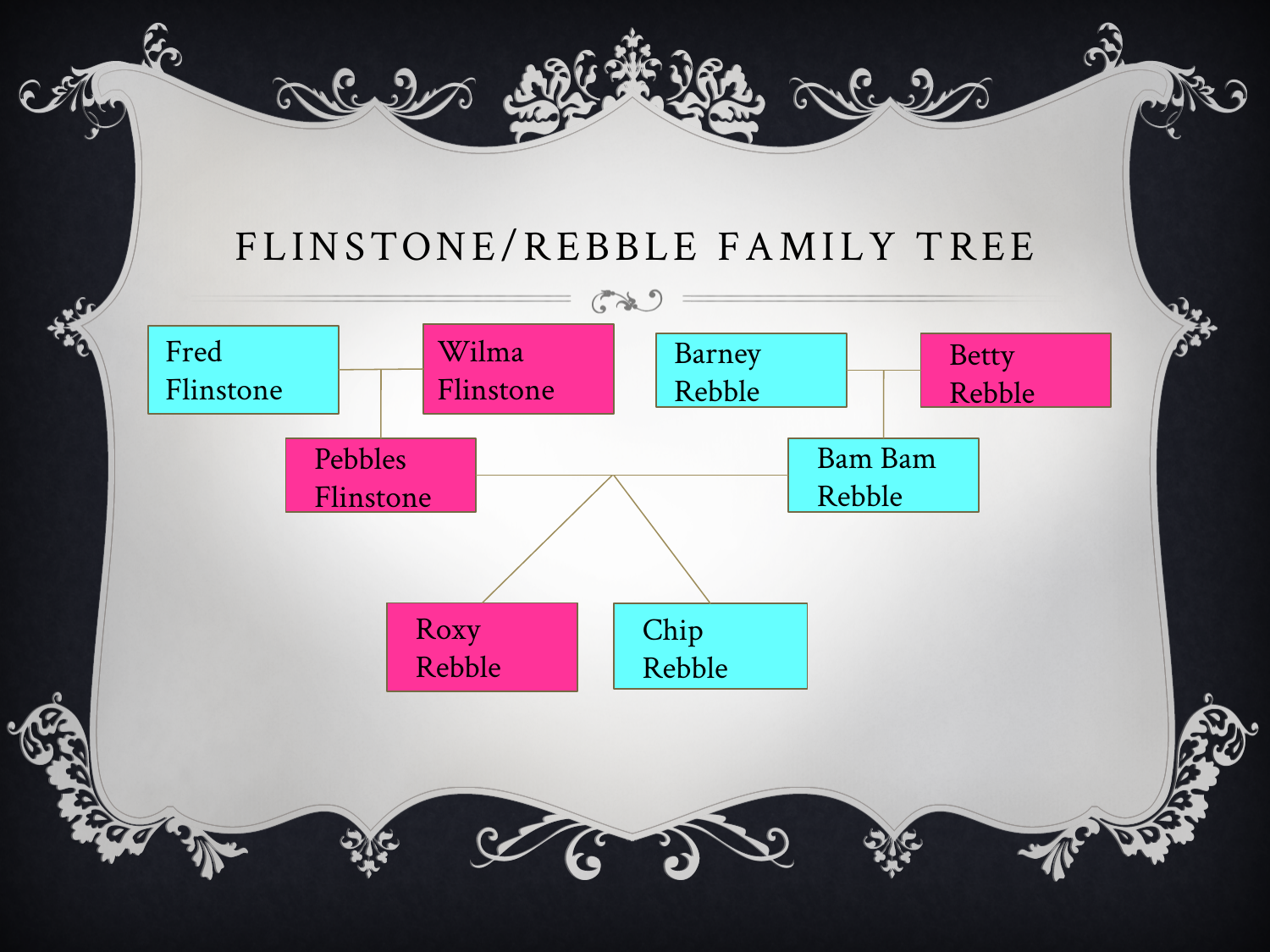

# FlinSTONE/Rebble Family Tree
Fred Flinstone

Wilma Flinstone

Barney Rebble
Betty Rebble

Bam Bam Rebble
Pebbles Flinstone

Roxy Rebble
Chip Rebble